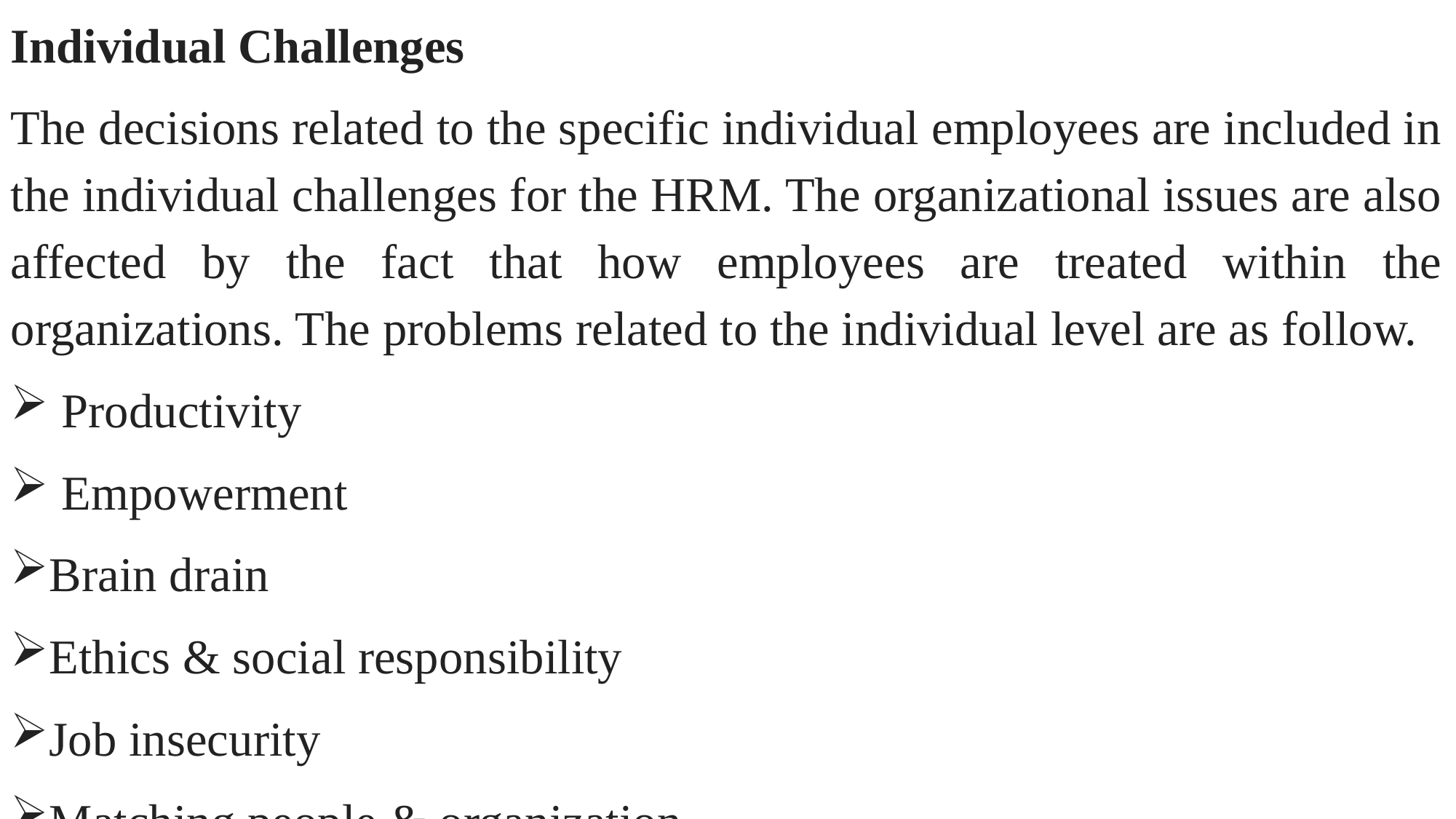

Individual Challenges
The decisions related to the specific individual employees are included in the individual challenges for the HRM. The organizational issues are also affected by the fact that how employees are treated within the organizations. The problems related to the individual level are as follow.
 Productivity
 Empowerment
Brain drain
Ethics & social responsibility
Job insecurity
Matching people & organization